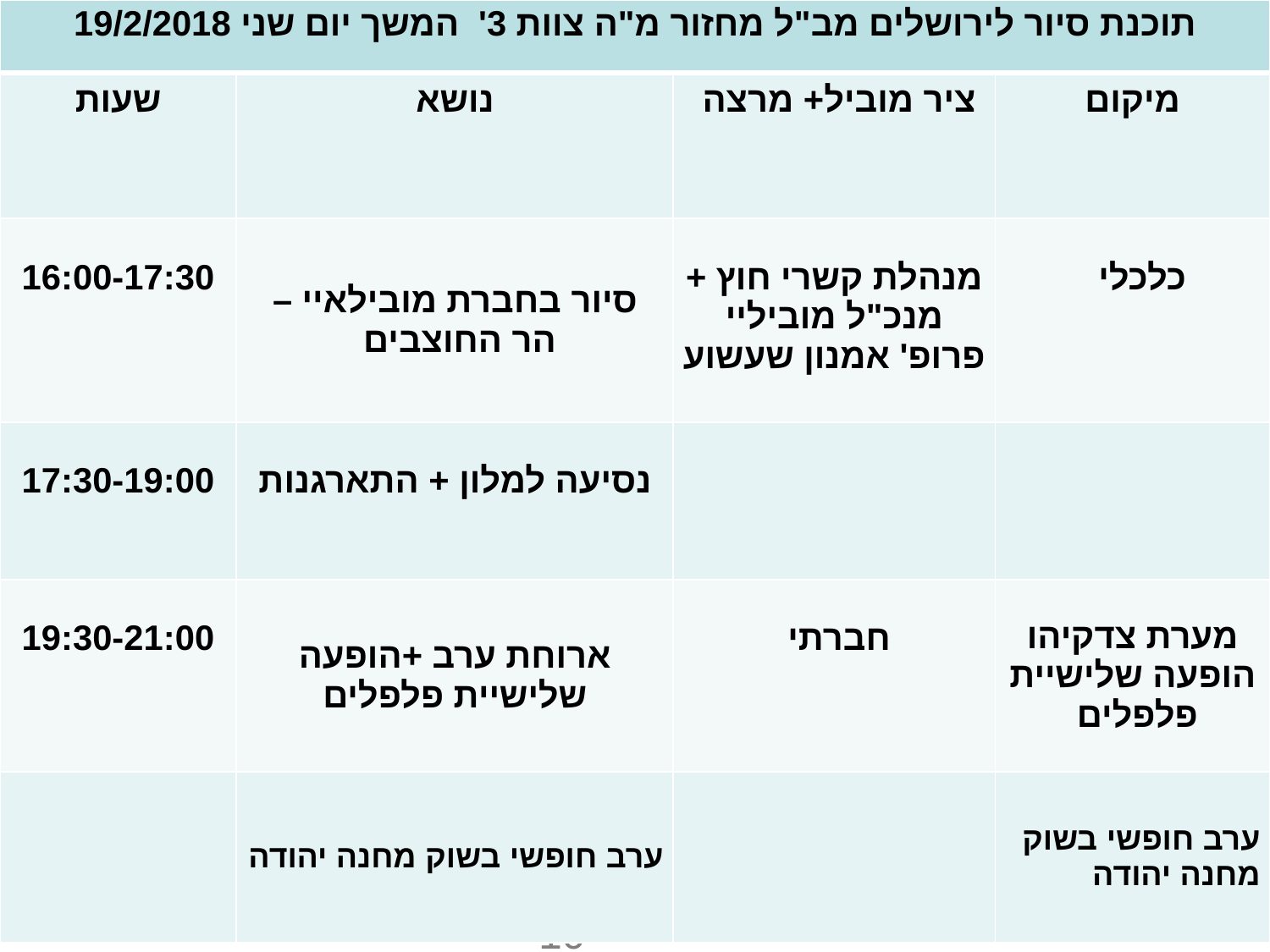

| תוכנת סיור לירושלים מב"ל מחזור מ"ה צוות 3' המשך יום שני 19/2/2018 |  |  |  |
| --- | --- | --- | --- |
| שעות | נושא | ציר מוביל+ מרצה | מיקום |
| 16:00-17:30 | סיור בחברת מובילאיי – הר החוצבים | מנהלת קשרי חוץ + מנכ"ל מוביליי פרופ' אמנון שעשוע | כלכלי |
| 17:30-19:00 | נסיעה למלון + התארגנות |  |  |
| 19:30-21:00 | ארוחת ערב +הופעה שלישיית פלפלים | חברתי | מערת צדקיהו הופעה שלישיית פלפלים |
|  | ערב חופשי בשוק מחנה יהודה |  | ערב חופשי בשוק מחנה יהודה |